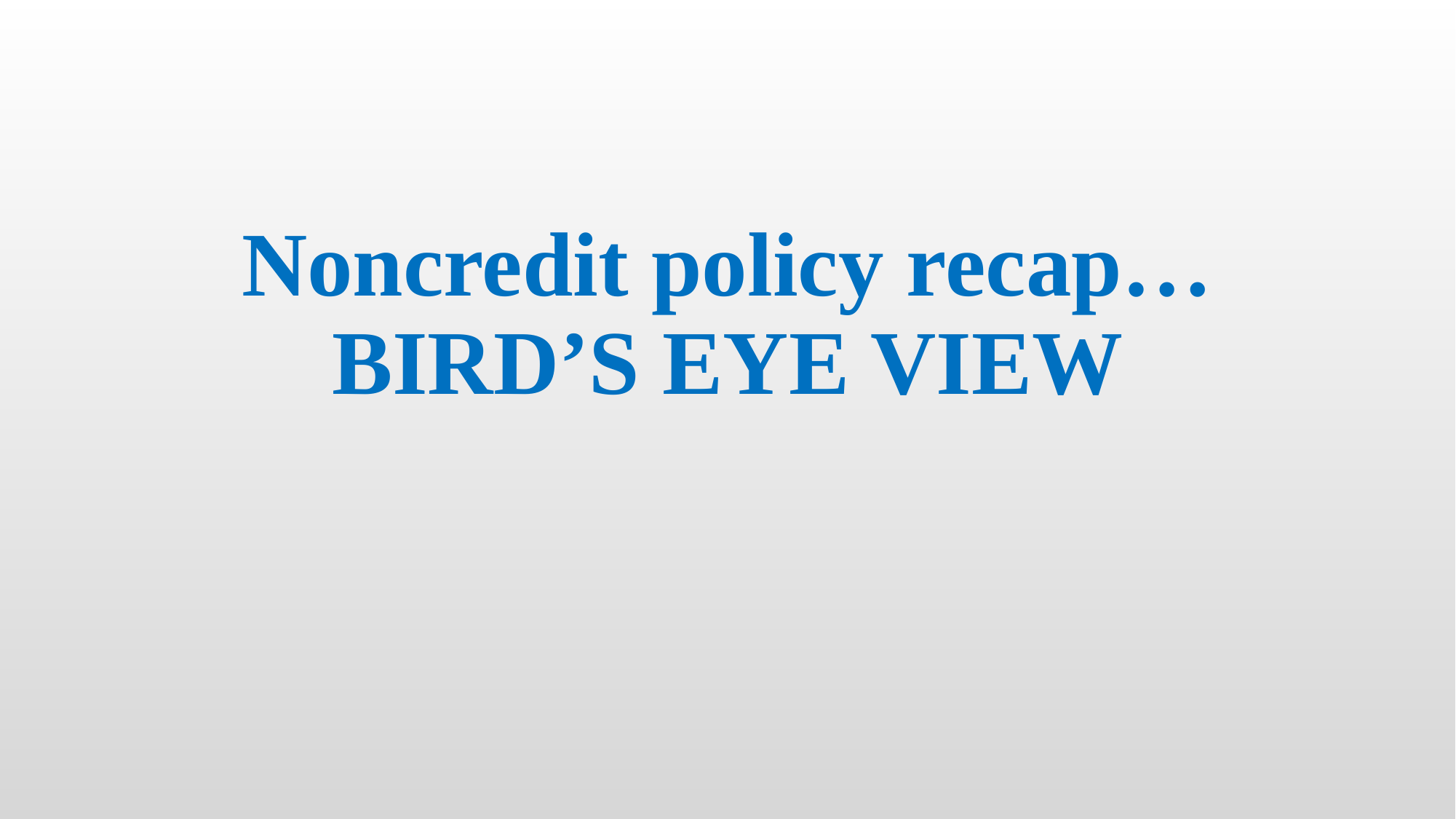

# Noncredit policy recap… BIRD’S EYE VIEW